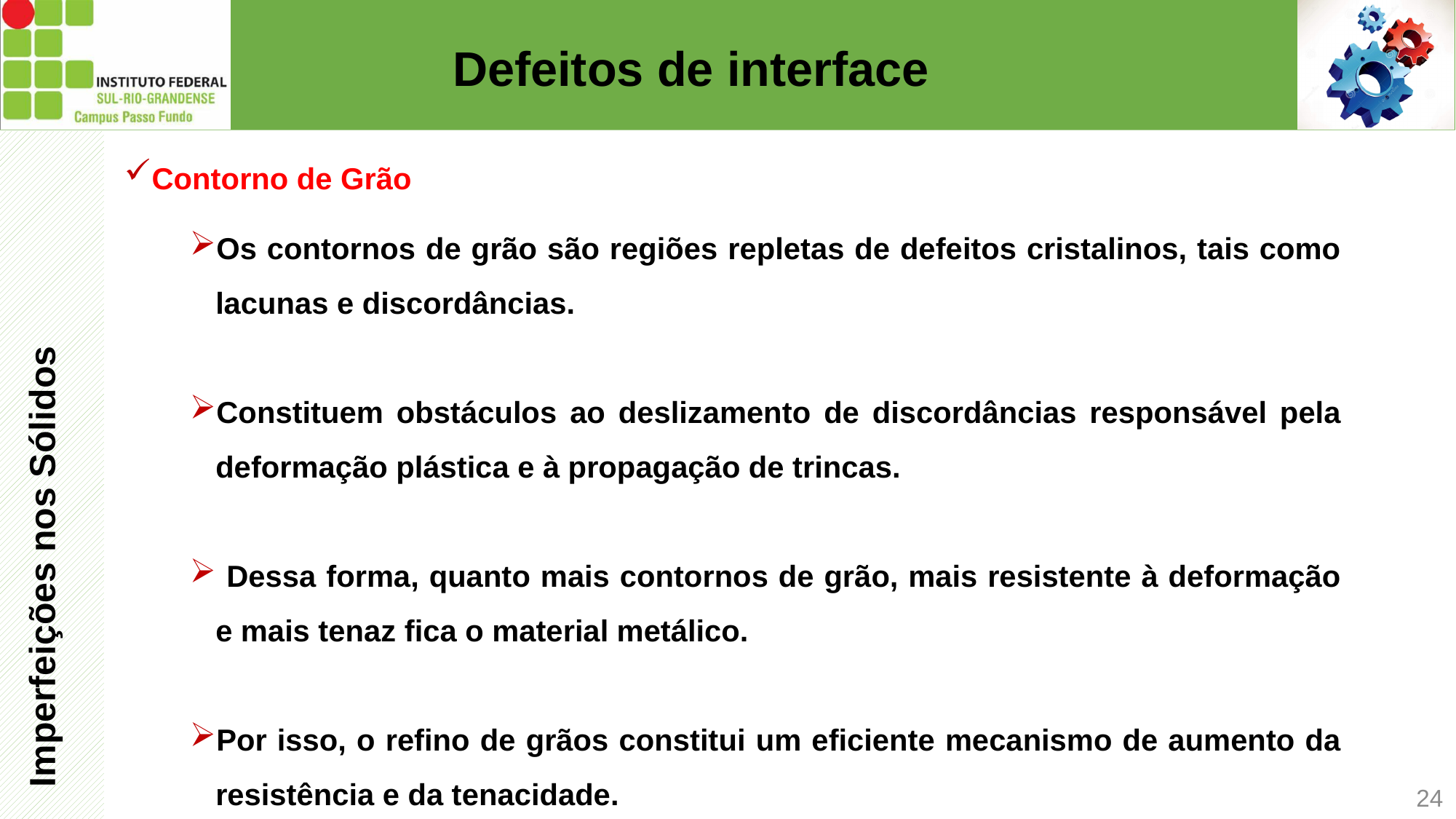

# Defeitos de interface
Contorno de Grão
Imperfeições nos Sólidos
Os contornos de grão são regiões repletas de defeitos cristalinos, tais como lacunas e discordâncias.

Constituem obstáculos ao deslizamento de discordâncias responsável pela deformação plástica e à propagação de trincas.

 Dessa forma, quanto mais contornos de grão, mais resistente à deformação e mais tenaz fica o material metálico.

Por isso, o refino de grãos constitui um eficiente mecanismo de aumento da resistência e da tenacidade.
24